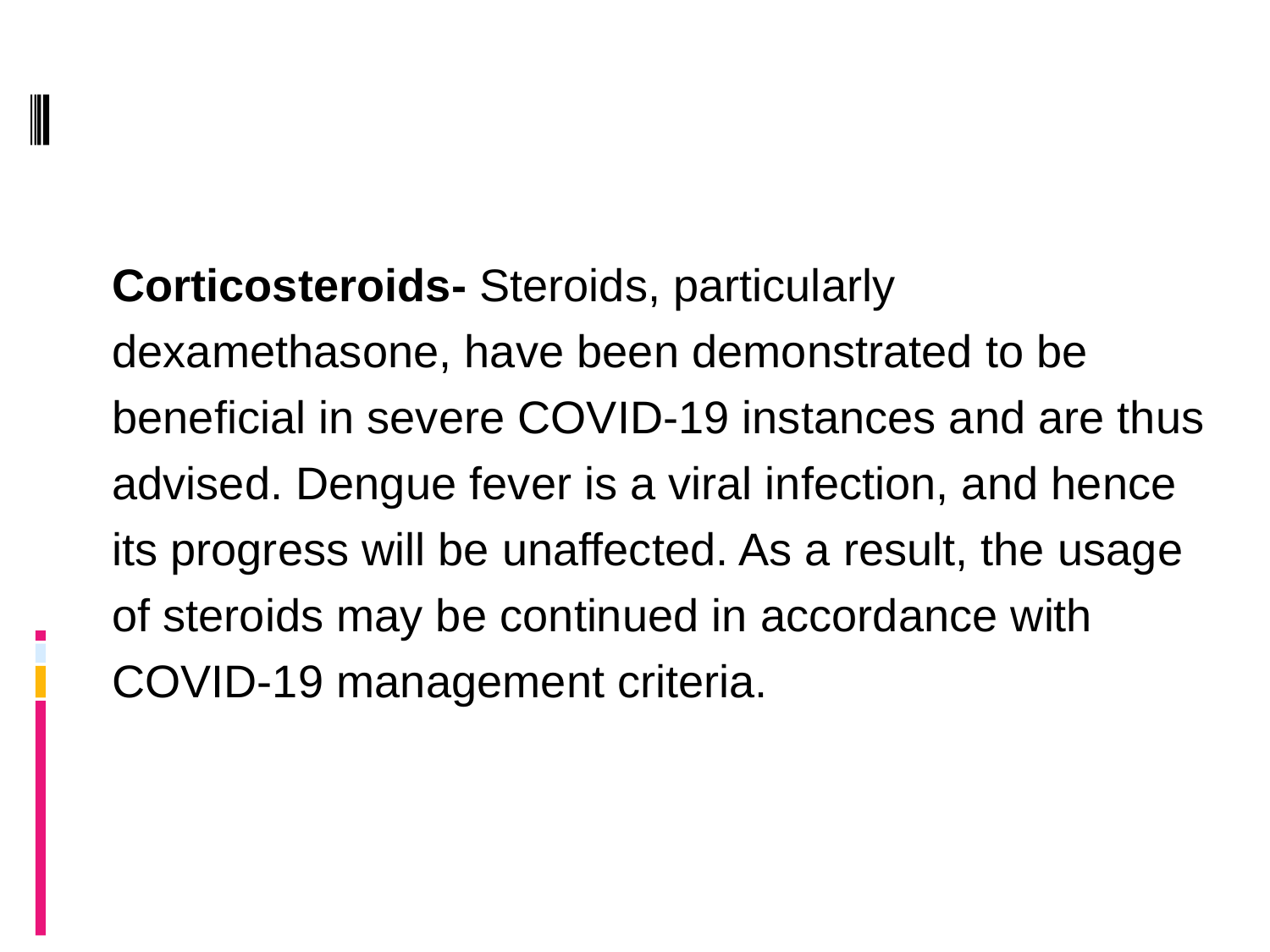

Corticosteroids- Steroids, particularly dexamethasone, have been demonstrated to be beneficial in severe COVID-19 instances and are thus advised. Dengue fever is a viral infection, and hence its progress will be unaffected. As a result, the usage of steroids may be continued in accordance with COVID-19 management criteria.